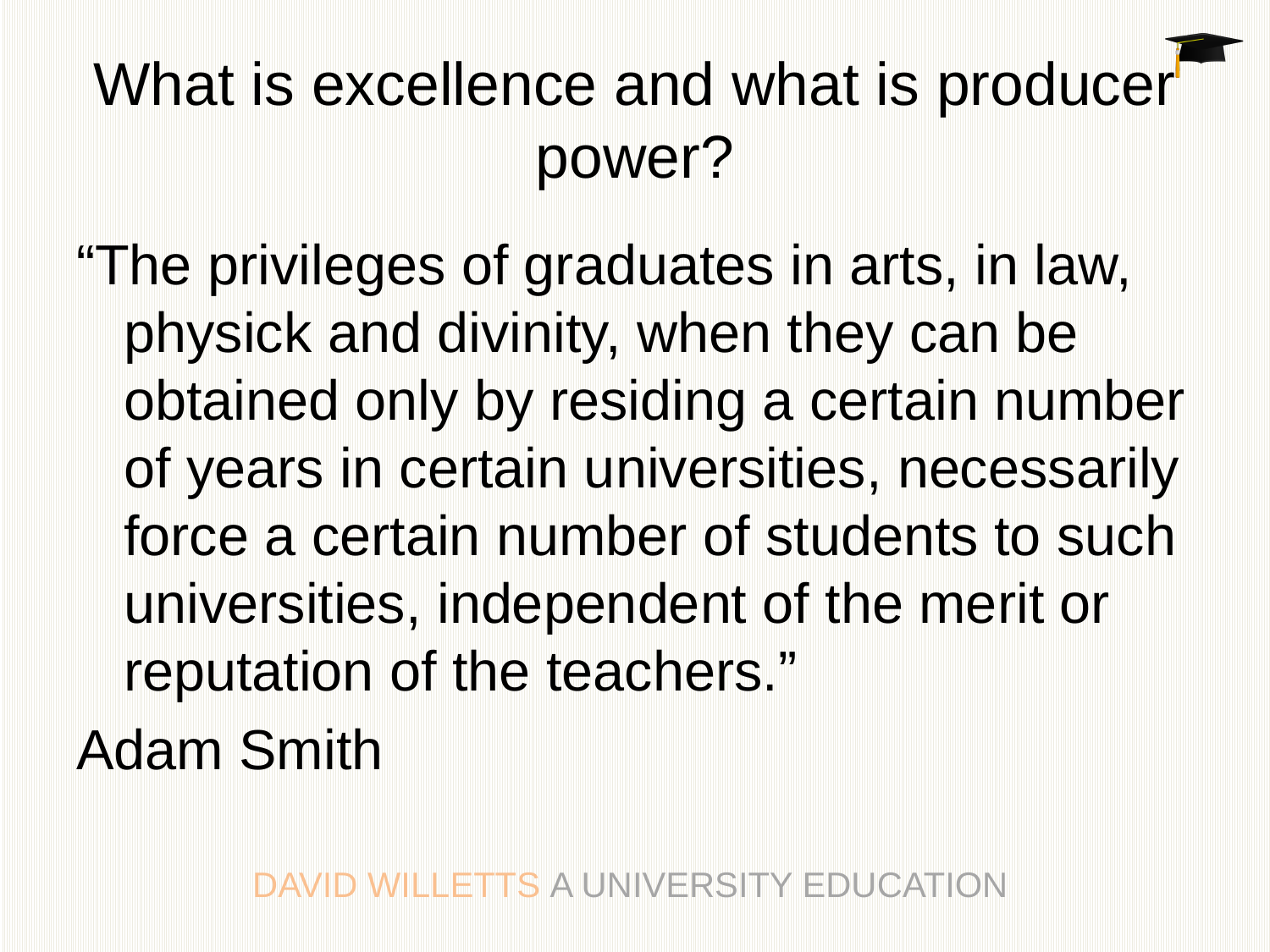

# What is excellence and what is producer power?
“The privileges of graduates in arts, in law, physick and divinity, when they can be obtained only by residing a certain number of years in certain universities, necessarily force a certain number of students to such universities, independent of the merit or reputation of the teachers.”
Adam Smith